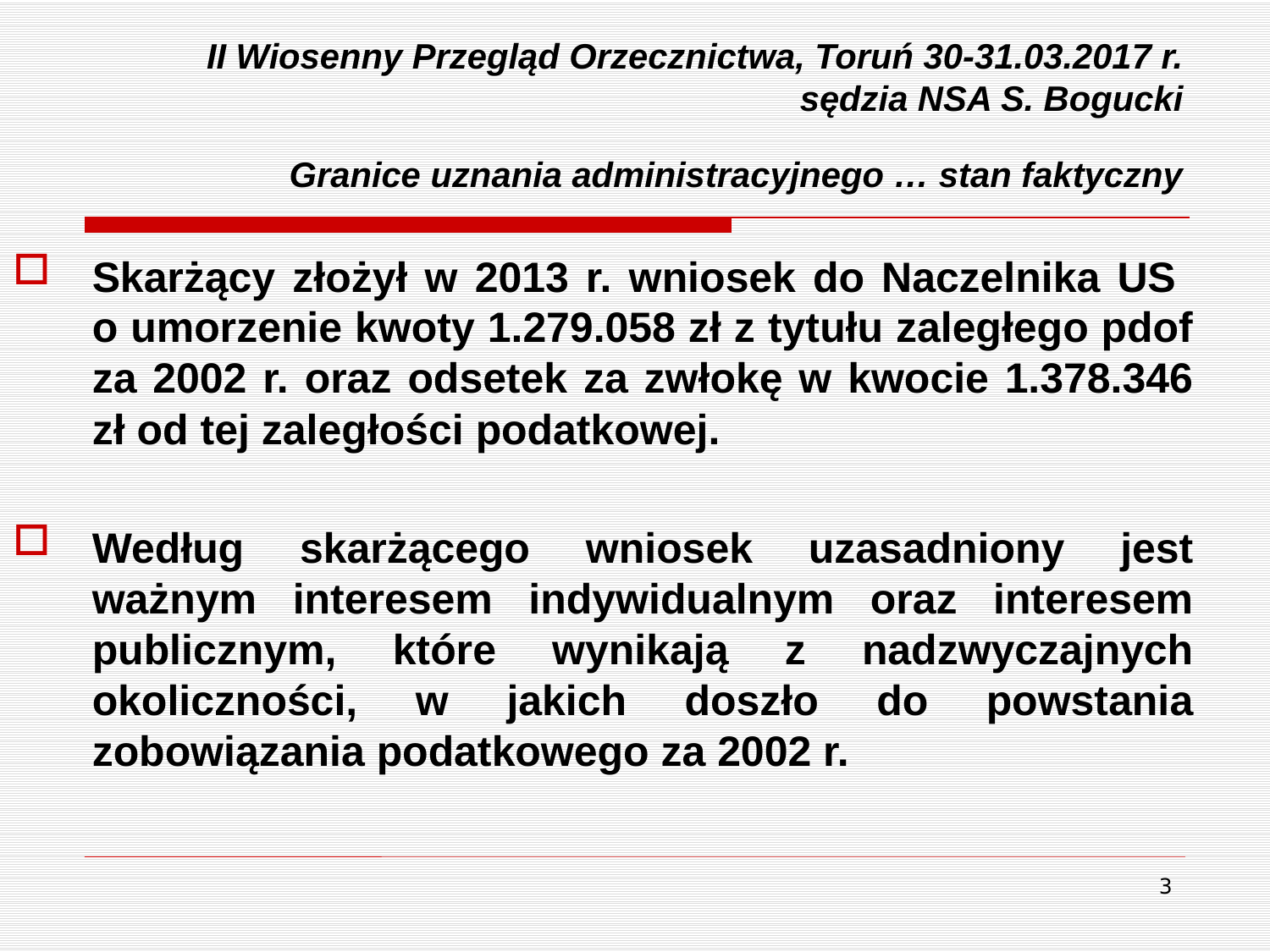

II Wiosenny Przegląd Orzecznictwa, Toruń 30-31.03.2017 r.
sędzia NSA S. Bogucki
Granice uznania administracyjnego … stan faktyczny
Skarżący złożył w 2013 r. wniosek do Naczelnika US
o umorzenie kwoty 1.279.058 zł z tytułu zaległego pdof za 2002 r. oraz odsetek za zwłokę w kwocie 1.378.346 zł od tej zaległości podatkowej.

Według skarżącego wniosek uzasadniony jest ważnym interesem indywidualnym oraz interesem publicznym, które wynikają z nadzwyczajnych okoliczności, w jakich doszło do powstania zobowiązania podatkowego za 2002 r.
3